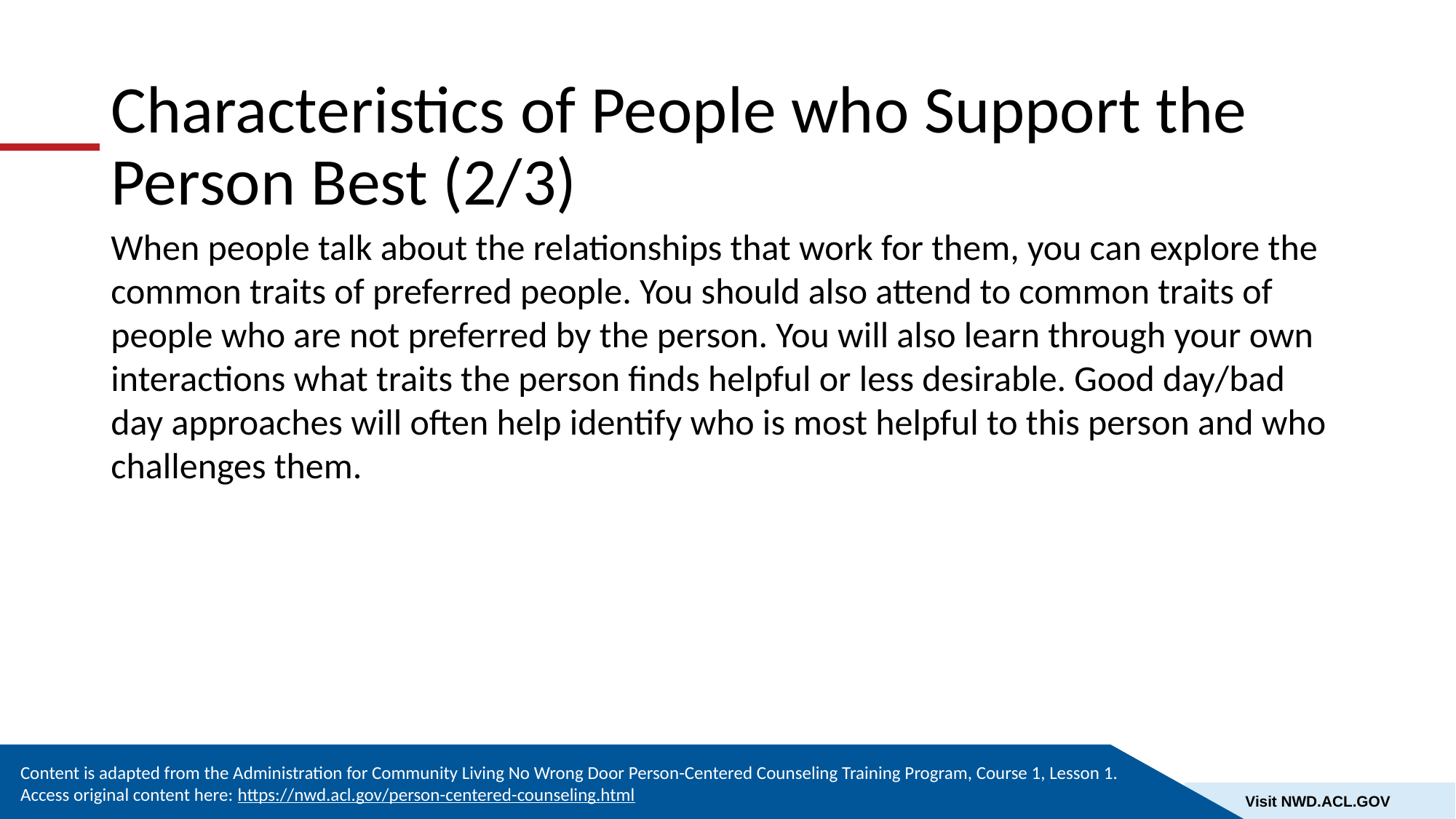

# Characteristics of People who Support the Person Best (2/3)
When people talk about the relationships that work for them, you can explore the common traits of preferred people. You should also attend to common traits of people who are not preferred by the person. You will also learn through your own interactions what traits the person finds helpful or less desirable. Good day/bad day approaches will often help identify who is most helpful to this person and who challenges them.